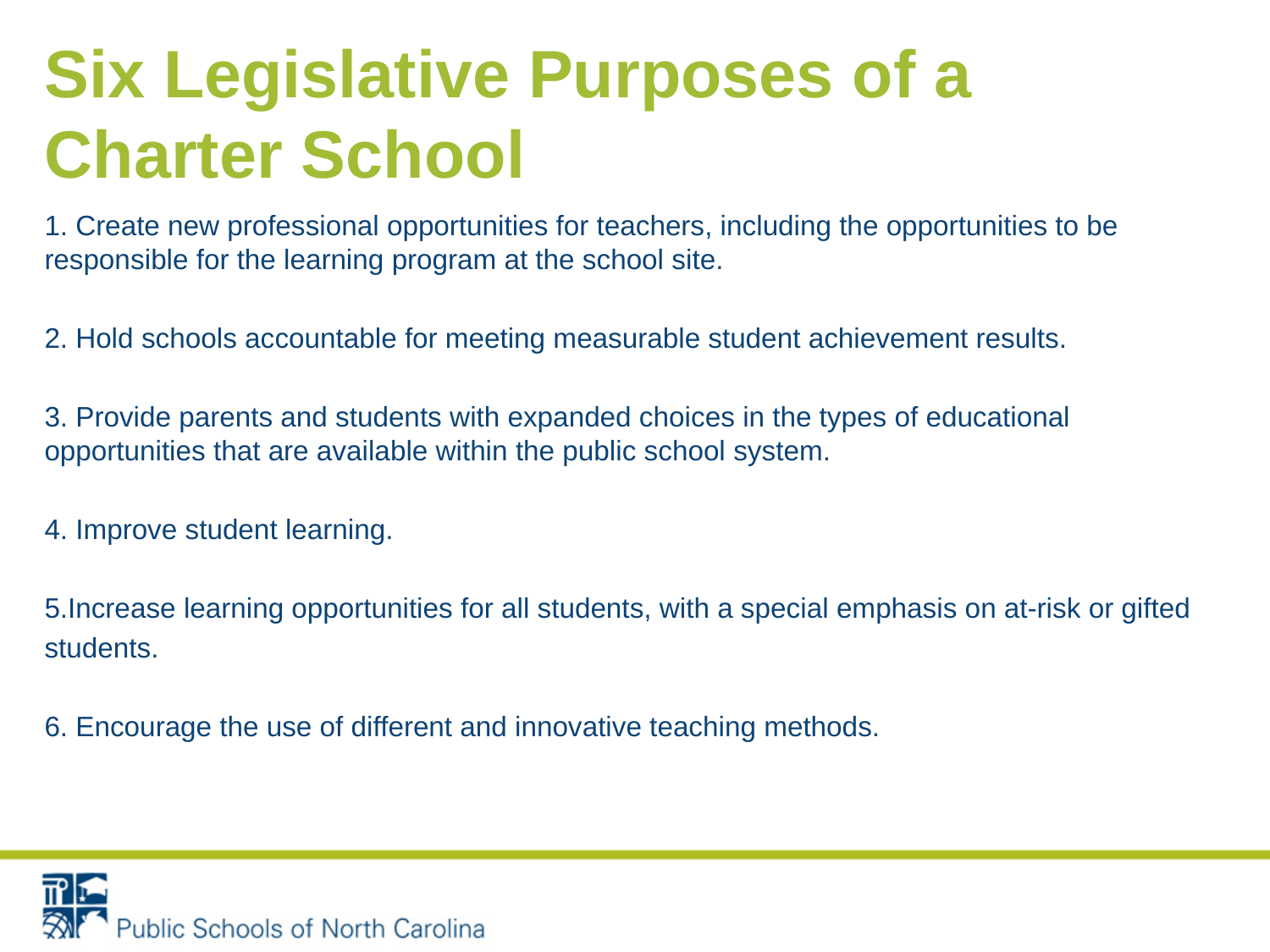

# Six Legislative Purposes of a Charter School
1. Create new professional opportunities for teachers, including the opportunities to be responsible for the learning program at the school site.

2. Hold schools accountable for meeting measurable student achievement results.

3. Provide parents and students with expanded choices in the types of educational opportunities that are available within the public school system.

4. Improve student learning.

5.Increase learning opportunities for all students, with a special emphasis on at-risk or gifted
students.

6. Encourage the use of different and innovative teaching methods.